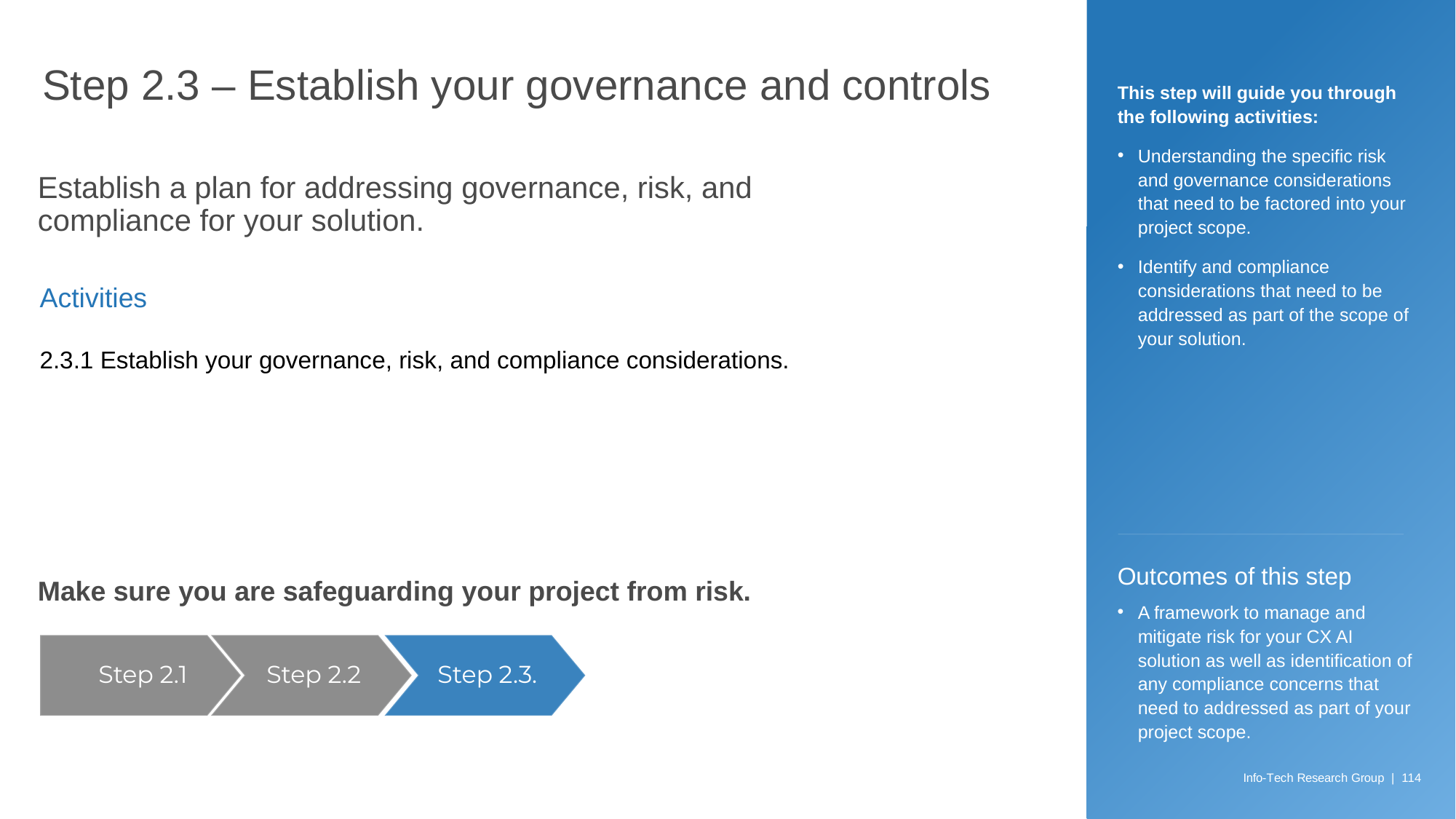

# Step 2.3 – Establish your governance and controls
This step will guide you through the following activities:
Understanding the specific risk and governance considerations that need to be factored into your project scope.
Identify and compliance considerations that need to be addressed as part of the scope of your solution.
Establish a plan for addressing governance, risk, and compliance for your solution.
Activities
2.3.1 Establish your governance, risk, and compliance considerations.

Outcomes of this step
Make sure you are safeguarding your project from risk.
A framework to manage and mitigate risk for your CX AI solution as well as identification of any compliance concerns that need to addressed as part of your project scope.
Step 2.3.
Step 2.2
Step 2.1